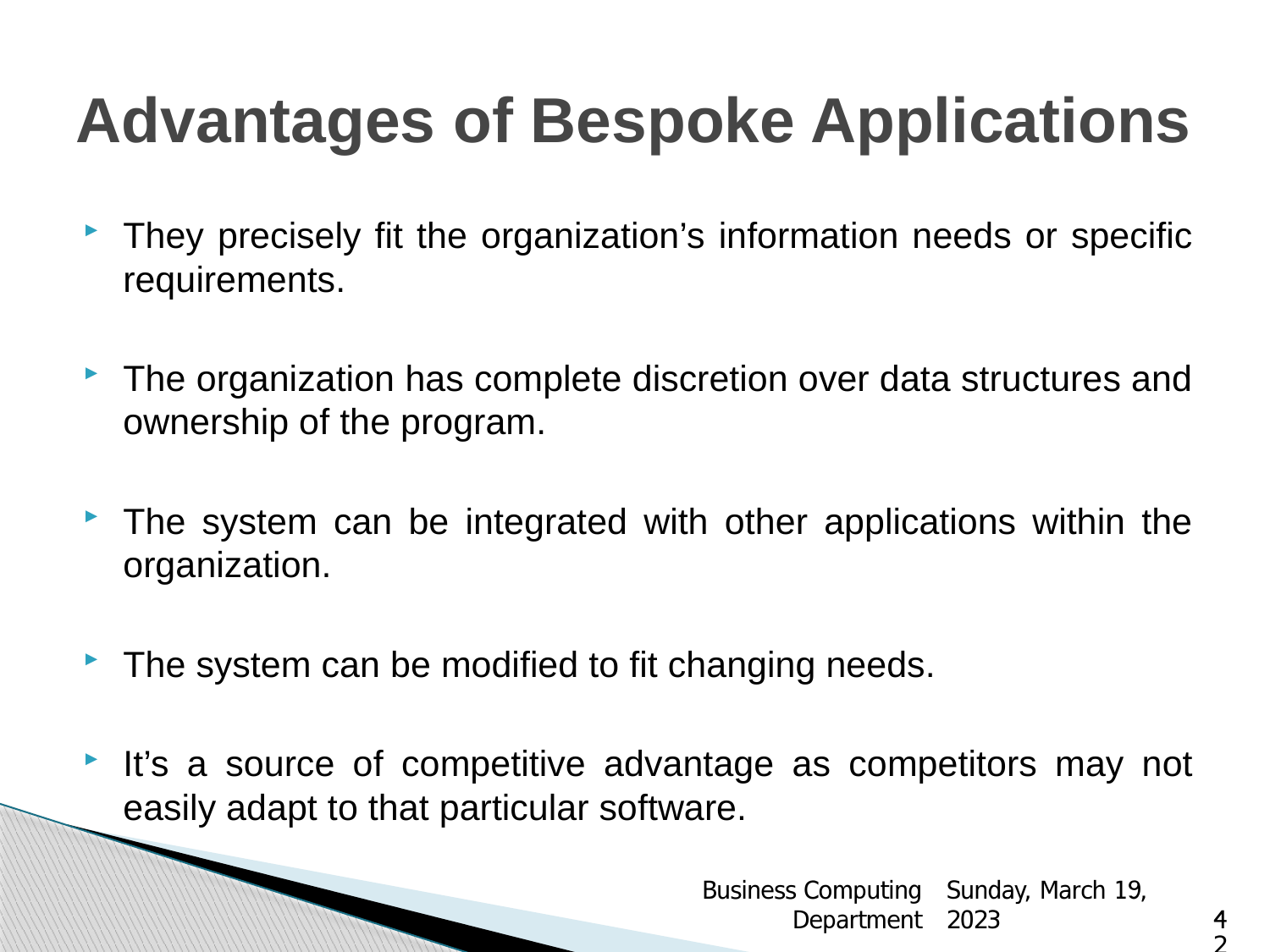

# Advantages of Bespoke Applications
They precisely fit the organization’s information needs or specific requirements.

The organization has complete discretion over data structures and ownership of the program.

The system can be integrated with other applications within the organization.

The system can be modified to fit changing needs.

It’s a source of competitive advantage as competitors may not easily adapt to that particular software.

Business Computing Department
Sunday, March 19, 2023
42